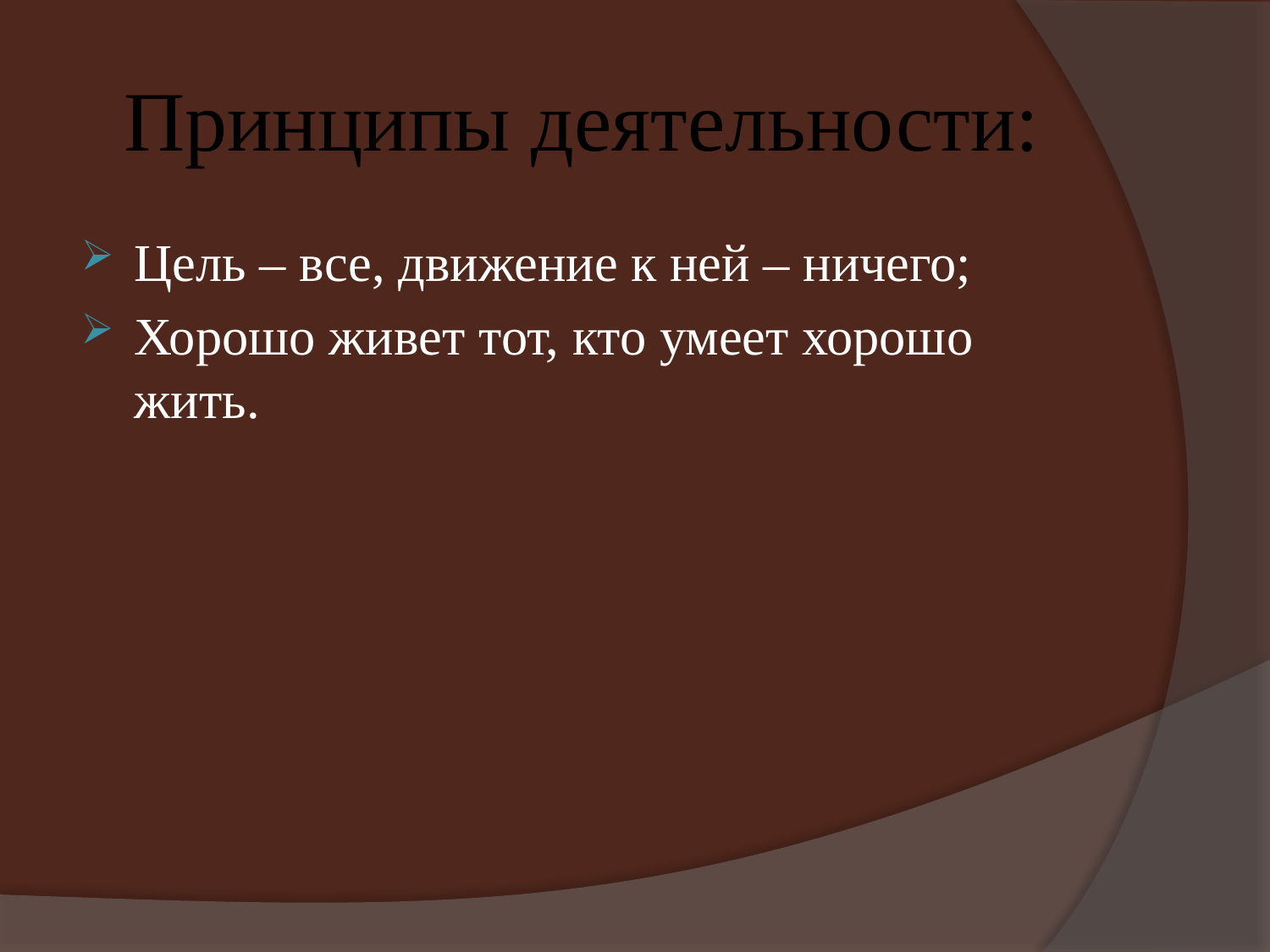

# Принципы деятельности:
Цель – все, движение к ней – ничего;
Хорошо живет тот, кто умеет хорошо жить.